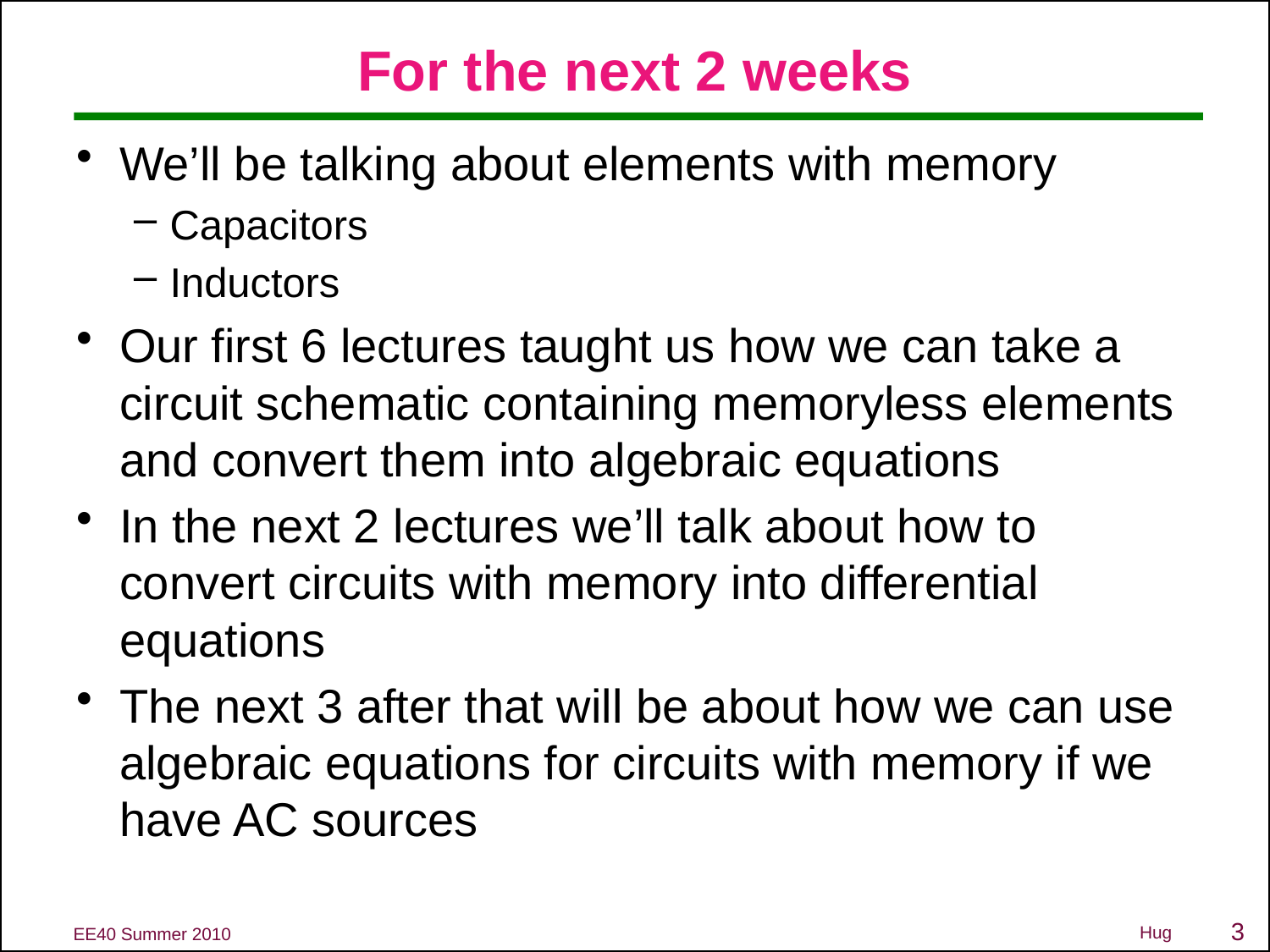

# For the next 2 weeks
We’ll be talking about elements with memory
Capacitors
Inductors
Our first 6 lectures taught us how we can take a circuit schematic containing memoryless elements and convert them into algebraic equations
In the next 2 lectures we’ll talk about how to convert circuits with memory into differential equations
The next 3 after that will be about how we can use algebraic equations for circuits with memory if we have AC sources